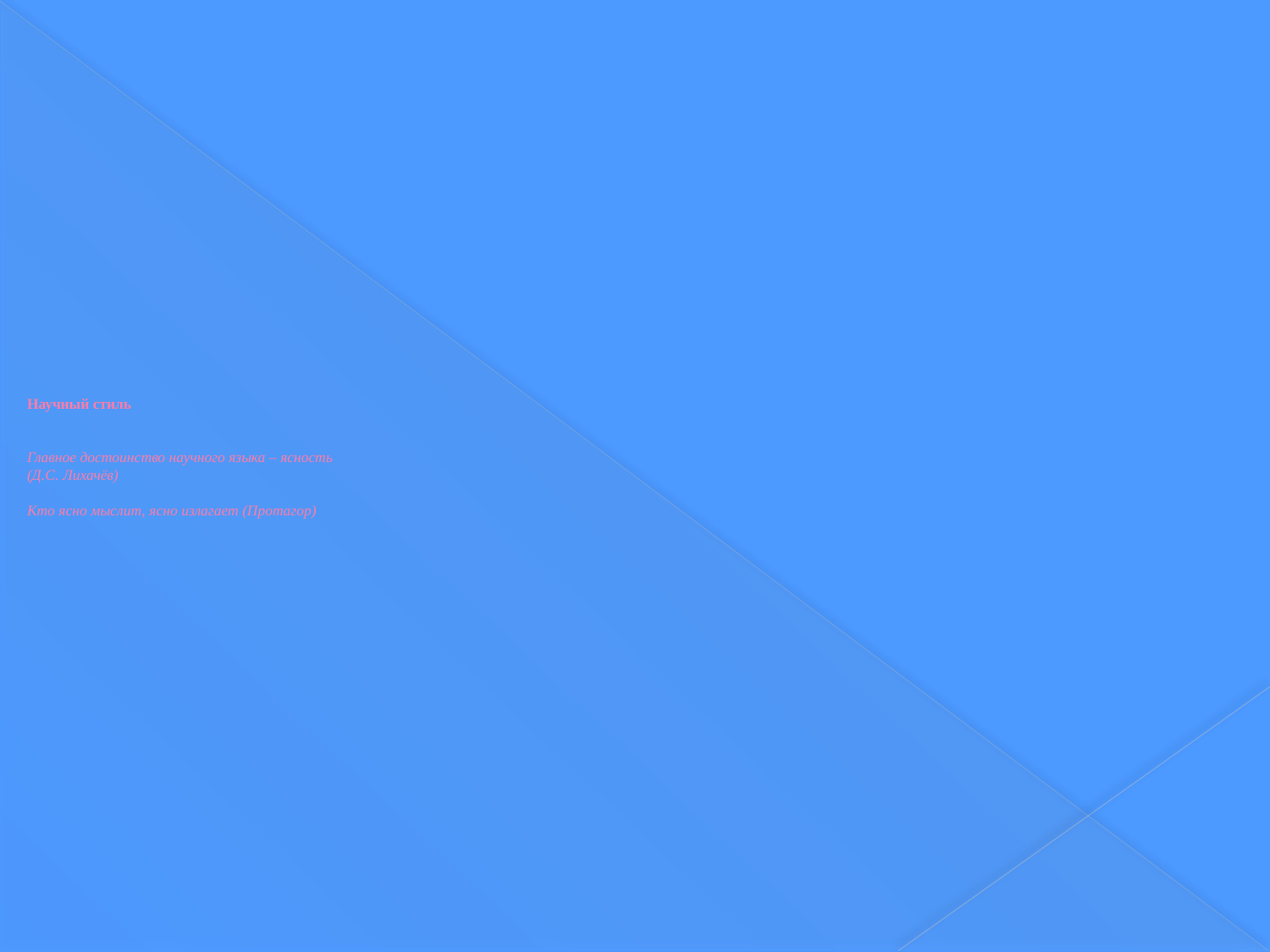

# Научный стиль Главное достоинство научного языка – ясность (Д.С. Лихачёв) Кто ясно мыслит, ясно излагает (Протагор)